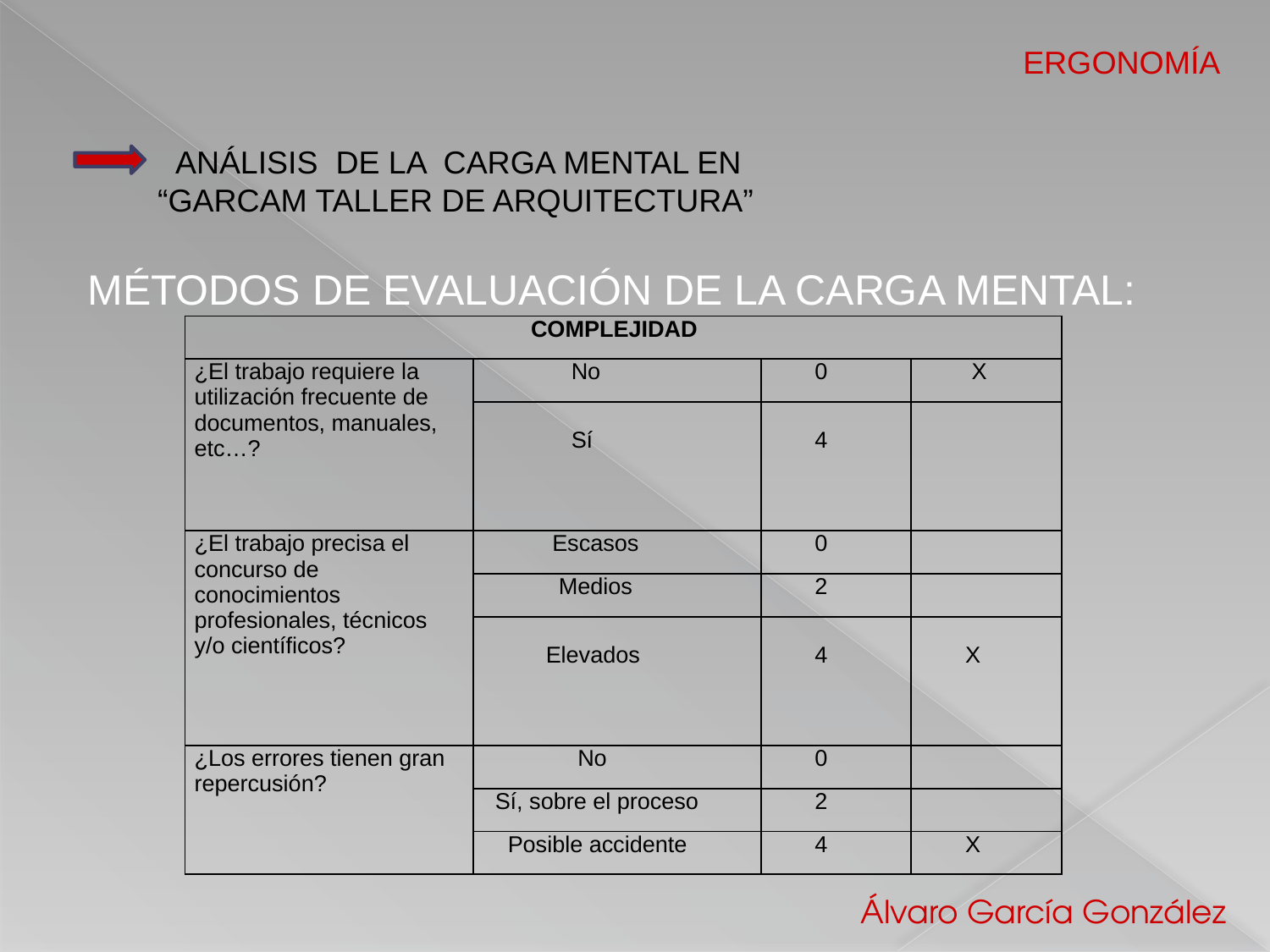

ERGONOMÍA
  ANÁLISIS  DE LA  CARGA MENTAL EN
“GARCAM TALLER DE ARQUITECTURA”

MÉTODOS DE EVALUACIÓN DE LA CARGA MENTAL:

| COMPLEJIDAD |  |  |  |
| --- | --- | --- | --- |
| ¿El trabajo requiere la utilización frecuente de documentos, manuales, etc…? | No | 0 | X |
|  | Sí | 4 |  |
| ¿El trabajo precisa el concurso de conocimientos profesionales, técnicos y/o científicos? | Escasos | 0 |  |
|  | Medios | 2 |  |
|  | Elevados | 4 | X |
| ¿Los errores tienen gran repercusión? | No | 0 |  |
|  | Sí, sobre el proceso | 2 |  |
|  | Posible accidente | 4 | X |
      Álvaro García González